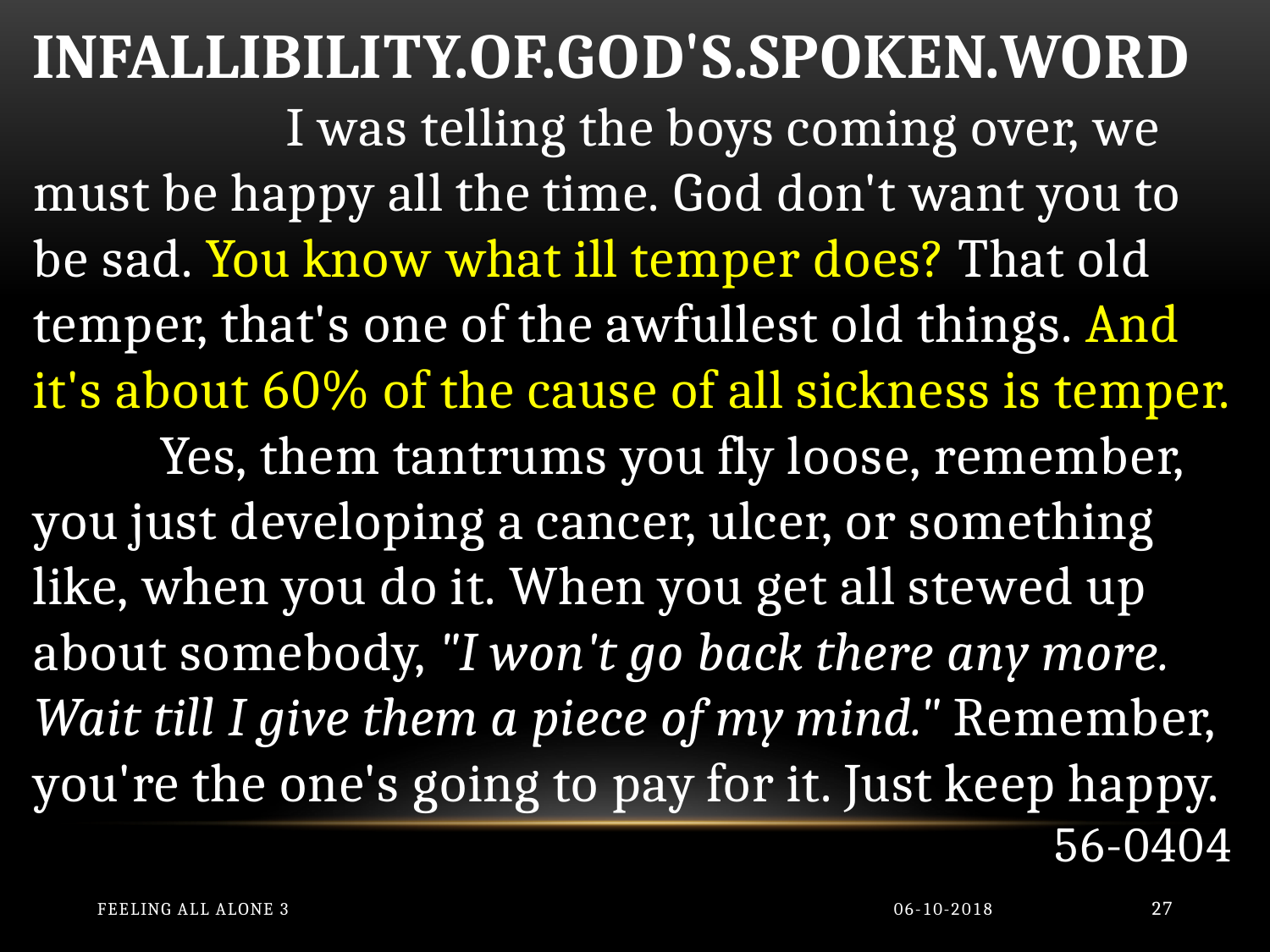

INFALLIBILITY.OF.GOD'S.SPOKEN.WORD
	  	I was telling the boys coming over, we must be happy all the time. God don't want you to be sad. You know what ill temper does? That old temper, that's one of the awfullest old things. And it's about 60% of the cause of all sickness is temper.
	Yes, them tantrums you fly loose, remember, you just developing a cancer, ulcer, or something like, when you do it. When you get all stewed up about somebody, "I won't go back there any more. Wait till I give them a piece of my mind." Remember, you're the one's going to pay for it. Just keep happy.
56-0404
Feeling All Alone 3
06-10-2018
27